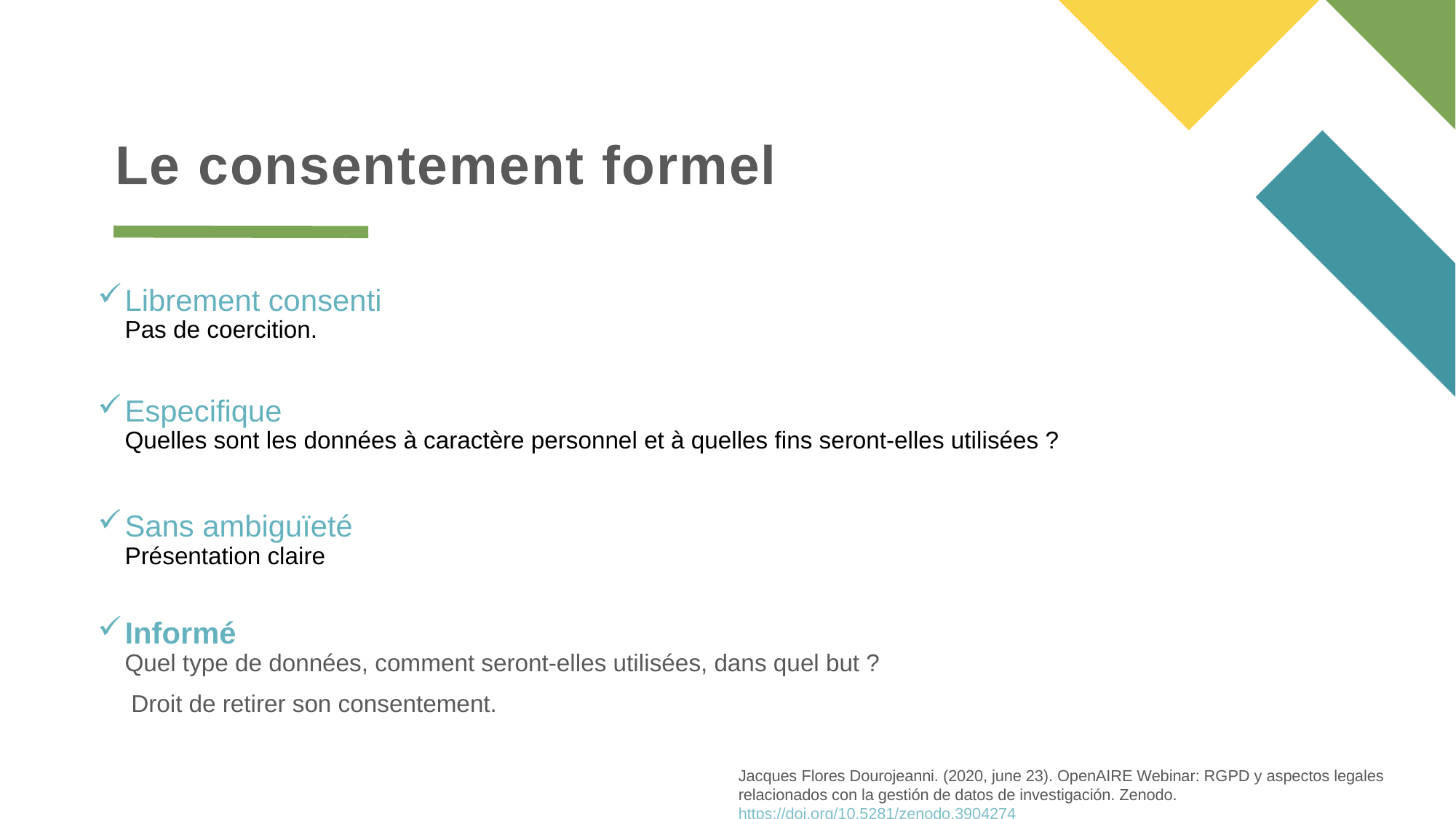

# Le consentement formel
Librement consenti
Pas de coercition.
Especifique
Quelles sont les données à caractère personnel et à quelles fins seront-elles utilisées ?

Sans ambiguïeté
Présentation claire
Informé
Quel type de données, comment seront-elles utilisées, dans quel but ?
     Droit de retirer son consentement.
Jacques Flores Dourojeanni. (2020, june 23). OpenAIRE Webinar: RGPD y aspectos legales relacionados con la gestión de datos de investigación. Zenodo. https://doi.org/10.5281/zenodo.3904274